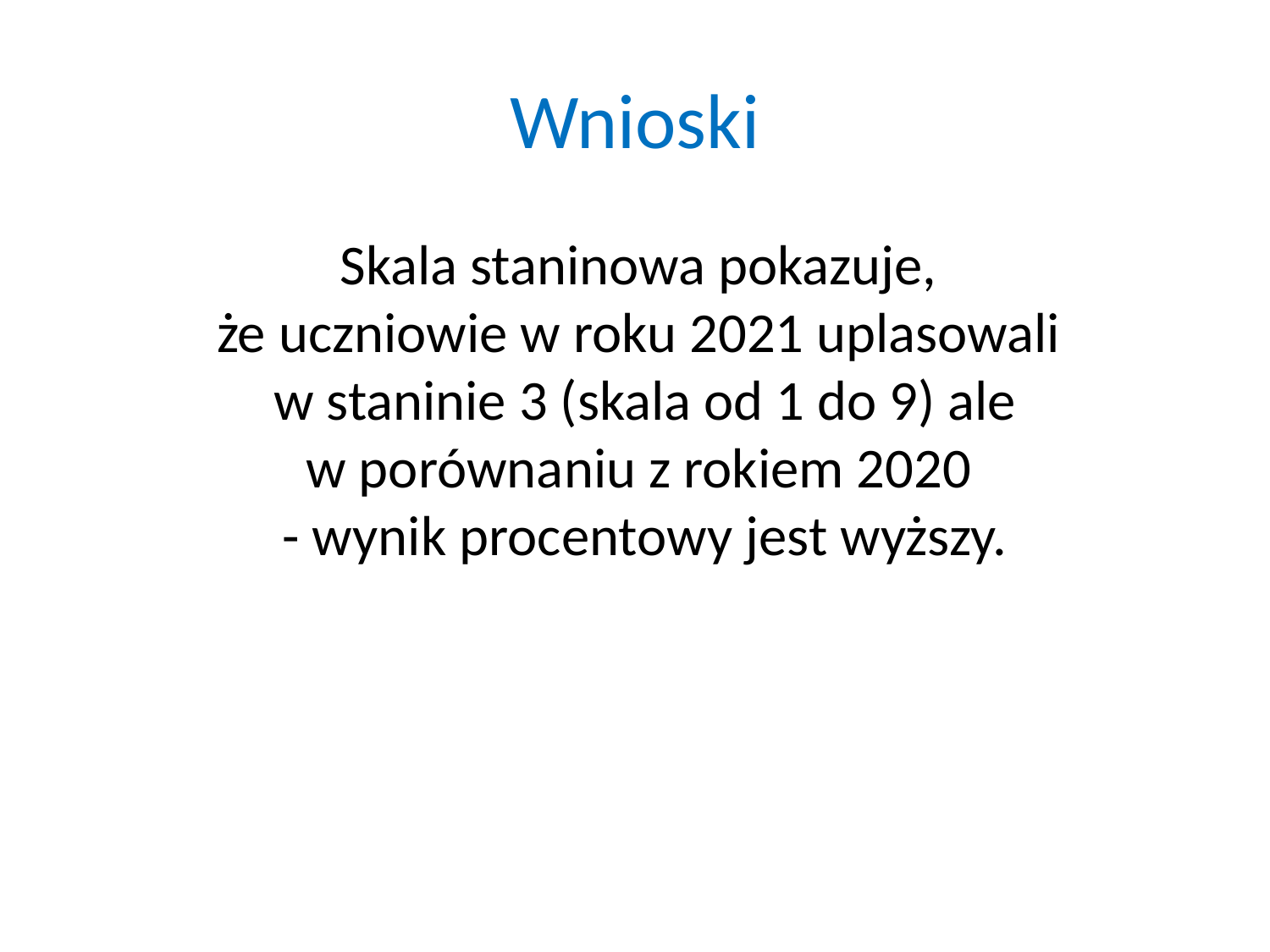

# Wnioski
Skala staninowa pokazuje,
że uczniowie w roku 2021 uplasowali
w staninie 3 (skala od 1 do 9) ale
w porównaniu z rokiem 2020
- wynik procentowy jest wyższy.